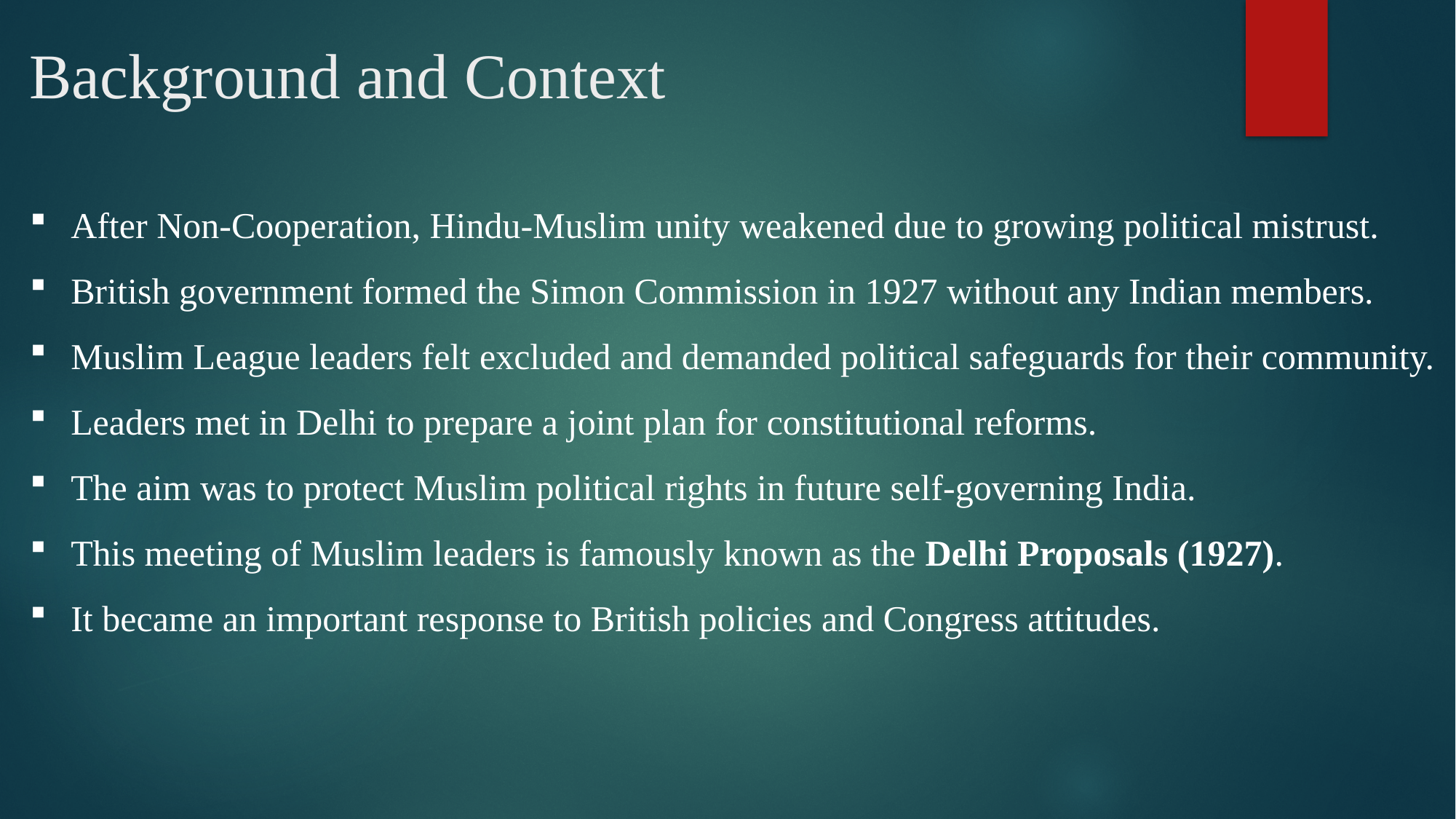

# Background and Context
After Non-Cooperation, Hindu-Muslim unity weakened due to growing political mistrust.
British government formed the Simon Commission in 1927 without any Indian members.
Muslim League leaders felt excluded and demanded political safeguards for their community.
Leaders met in Delhi to prepare a joint plan for constitutional reforms.
The aim was to protect Muslim political rights in future self-governing India.
This meeting of Muslim leaders is famously known as the Delhi Proposals (1927).
It became an important response to British policies and Congress attitudes.